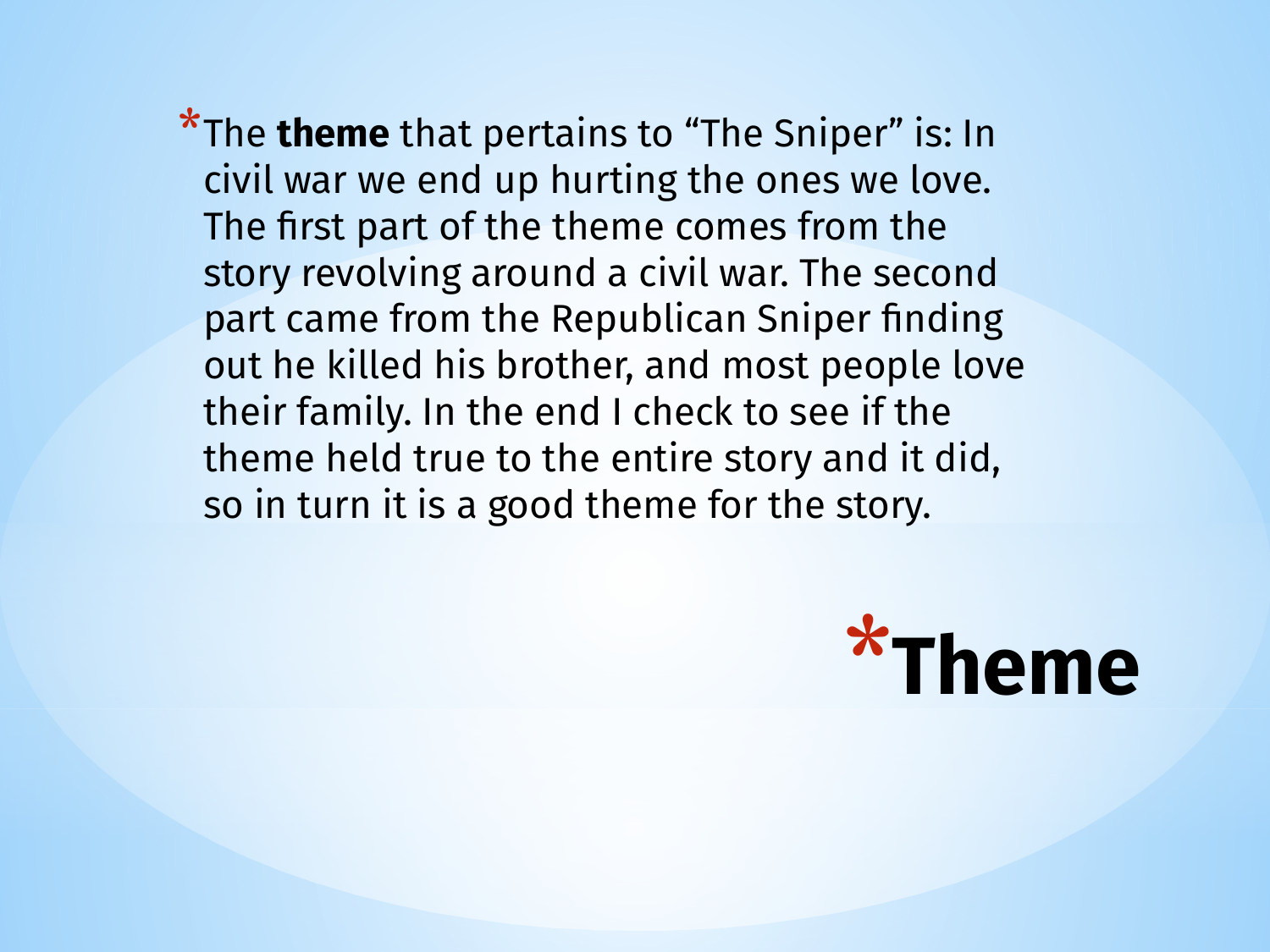

The theme that pertains to “The Sniper” is: In civil war we end up hurting the ones we love. The first part of the theme comes from the story revolving around a civil war. The second part came from the Republican Sniper finding out he killed his brother, and most people love their family. In the end I check to see if the theme held true to the entire story and it did, so in turn it is a good theme for the story.
# Theme